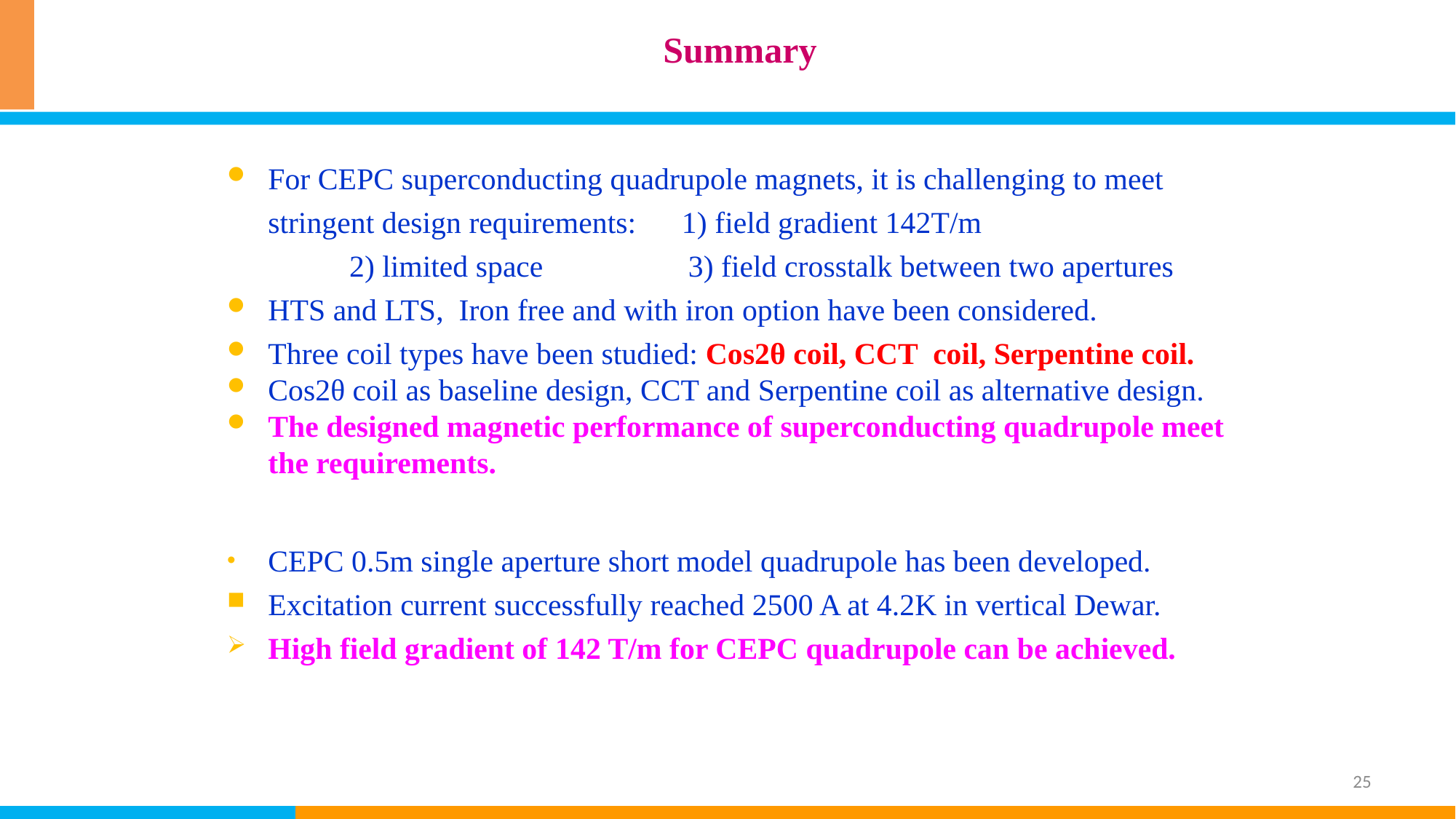

# Summary
For CEPC superconducting quadrupole magnets, it is challenging to meet stringent design requirements:      1) field gradient 142T/m
                2) limited space                   3) field crosstalk between two apertures
HTS and LTS,  Iron free and with iron option have been considered.
Three coil types have been studied: Cos2θ coil, CCT  coil, Serpentine coil.
Cos2θ coil as baseline design, CCT and Serpentine coil as alternative design.
The designed magnetic performance of superconducting quadrupole meet the requirements.

CEPC 0.5m single aperture short model quadrupole has been developed.
Excitation current successfully reached 2500 A at 4.2K in vertical Dewar.
High field gradient of 142 T/m for CEPC quadrupole can be achieved.

25